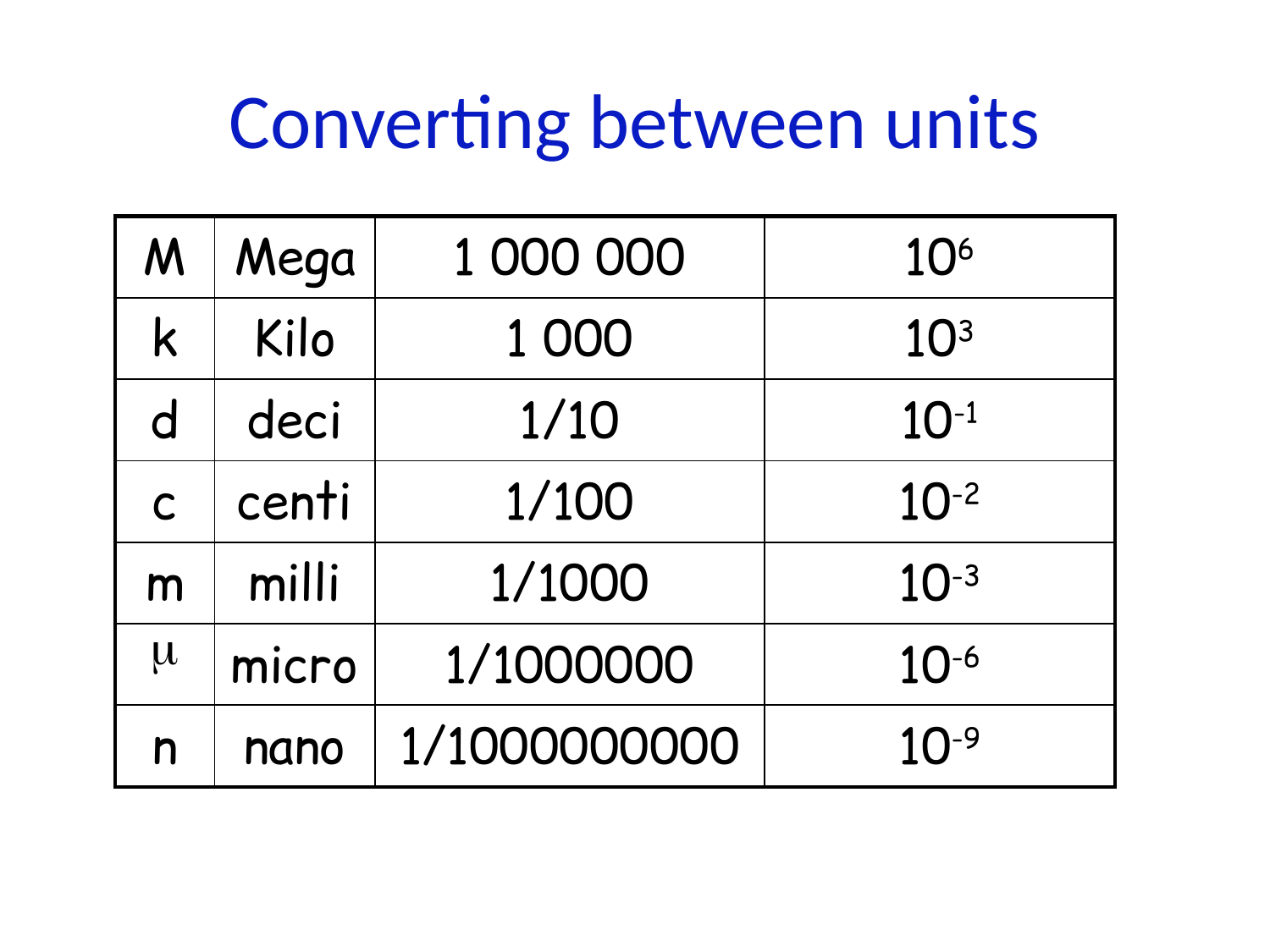

# Converting between units
| M | Mega | 1 000 000 | 106 |
| --- | --- | --- | --- |
| k | Kilo | 1 000 | 103 |
| d | deci | 1/10 | 10-1 |
| c | centi | 1/100 | 10-2 |
| m | milli | 1/1000 | 10-3 |
| μ | micro | 1/1000000 | 10-6 |
| n | nano | 1/1000000000 | 10-9 |